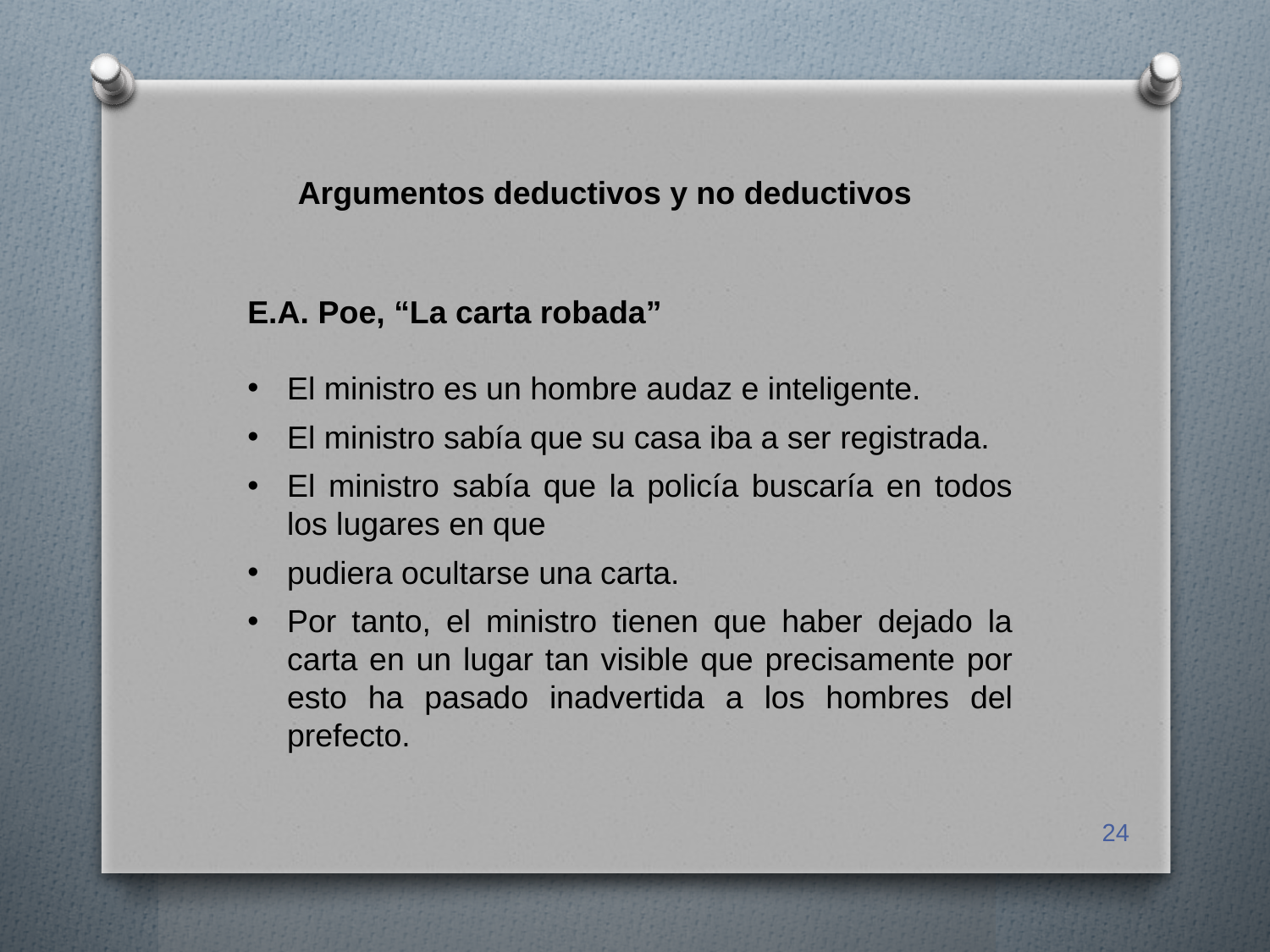

Argumentos deductivos y no deductivos
E.A. Poe, “La carta robada”

El ministro es un hombre audaz e inteligente.
El ministro sabía que su casa iba a ser registrada.
El ministro sabía que la policía buscaría en todos los lugares en que
pudiera ocultarse una carta.
Por tanto, el ministro tienen que haber dejado la carta en un lugar tan visible que precisamente por esto ha pasado inadvertida a los hombres del prefecto.

24